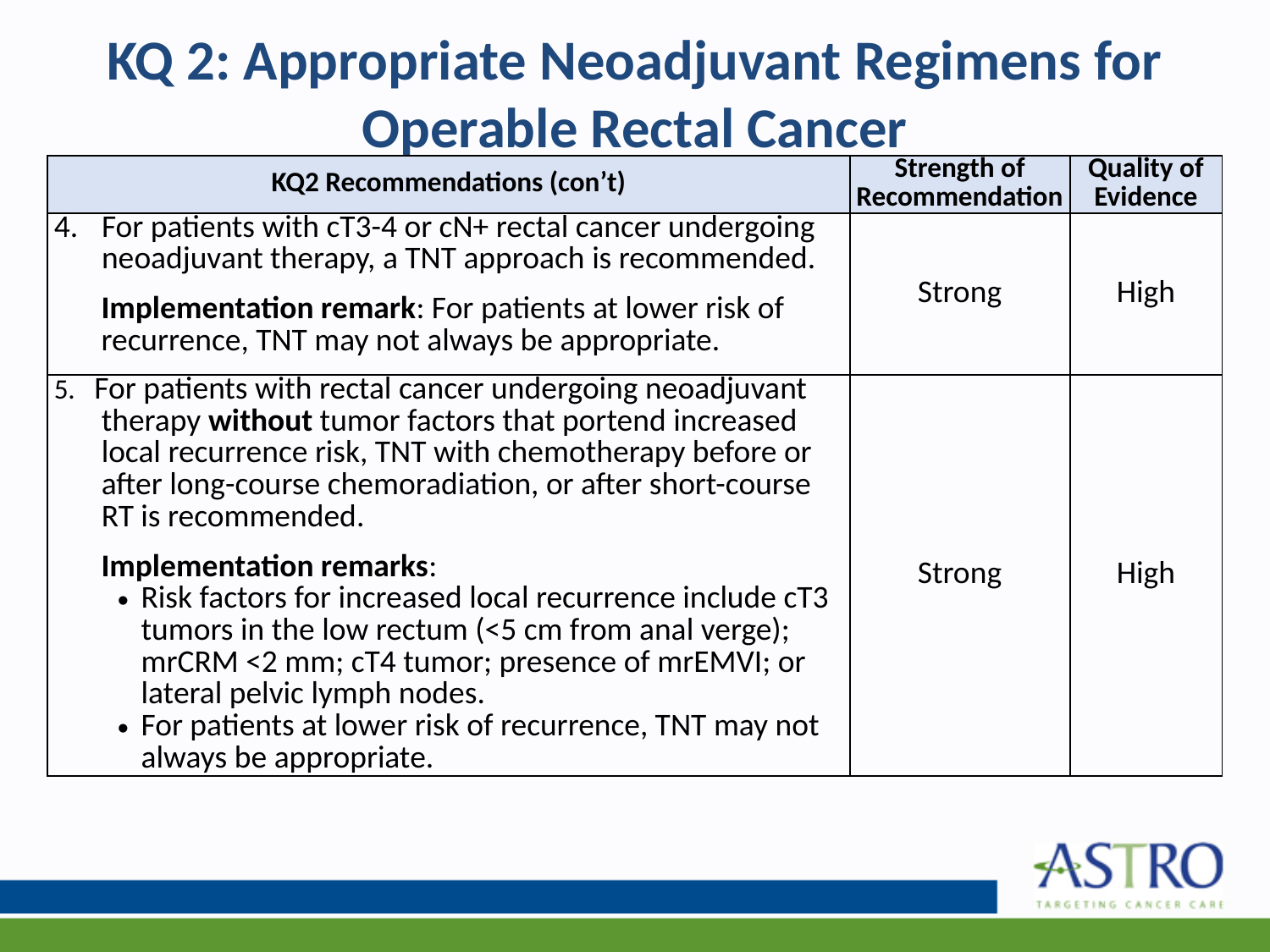

# KQ 2: Appropriate Neoadjuvant Regimens for Operable Rectal Cancer
| KQ2 Recommendations (con’t) | Strength of Recommendation | Quality of Evidence |
| --- | --- | --- |
| For patients with cT3-4 or cN+ rectal cancer undergoing neoadjuvant therapy, a TNT approach is recommended. Implementation remark: For patients at lower risk of recurrence, TNT may not always be appropriate. | Strong | High |
| 5. For patients with rectal cancer undergoing neoadjuvant therapy without tumor factors that portend increased local recurrence risk, TNT with chemotherapy before or after long-course chemoradiation, or after short-course RT is recommended. Implementation remarks: Risk factors for increased local recurrence include cT3 tumors in the low rectum (<5 cm from anal verge); mrCRM <2 mm; cT4 tumor; presence of mrEMVI; or lateral pelvic lymph nodes. For patients at lower risk of recurrence, TNT may not always be appropriate. | Strong | High |